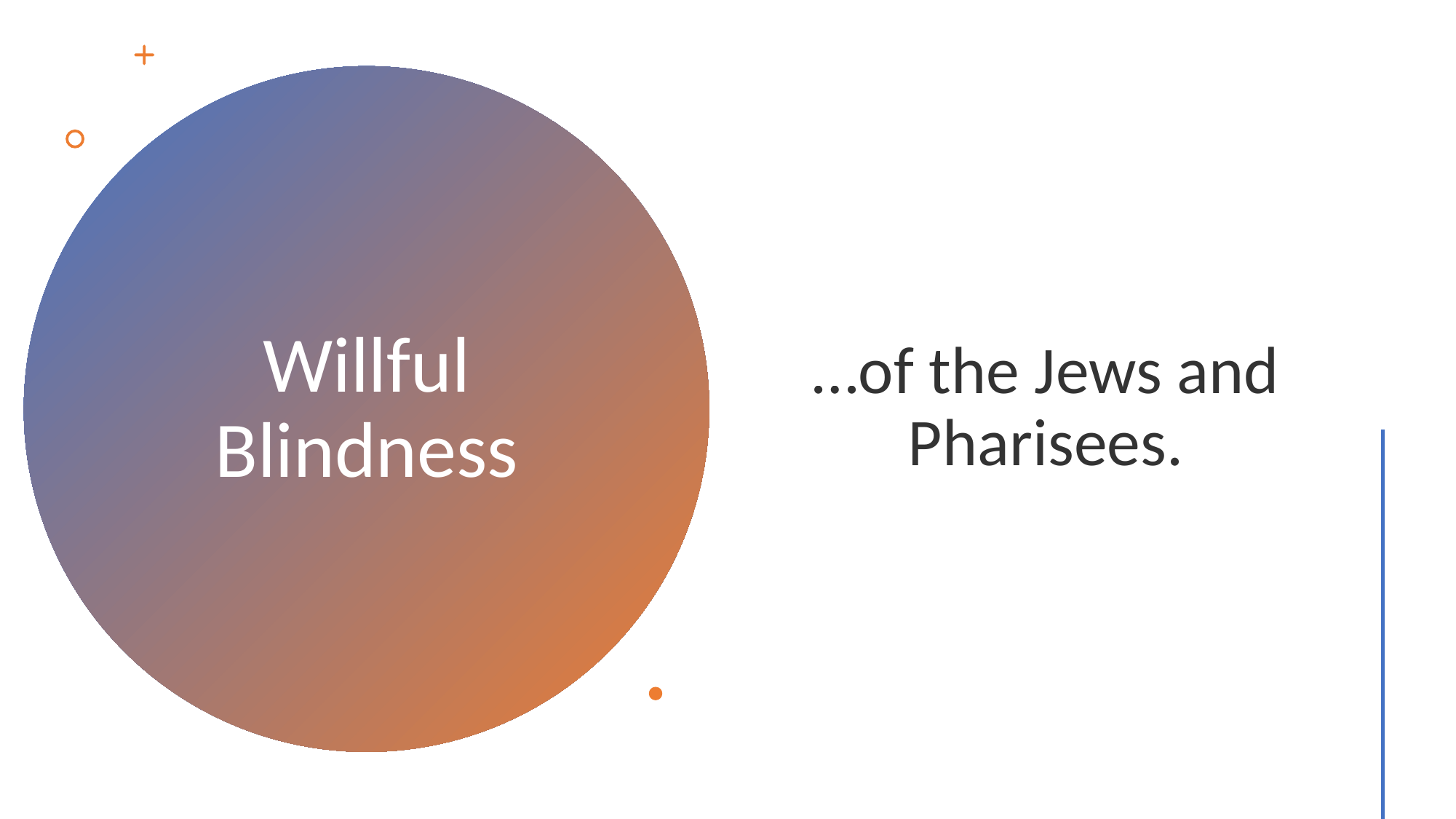

…of the Jews and Pharisees.

# Willful Blindness